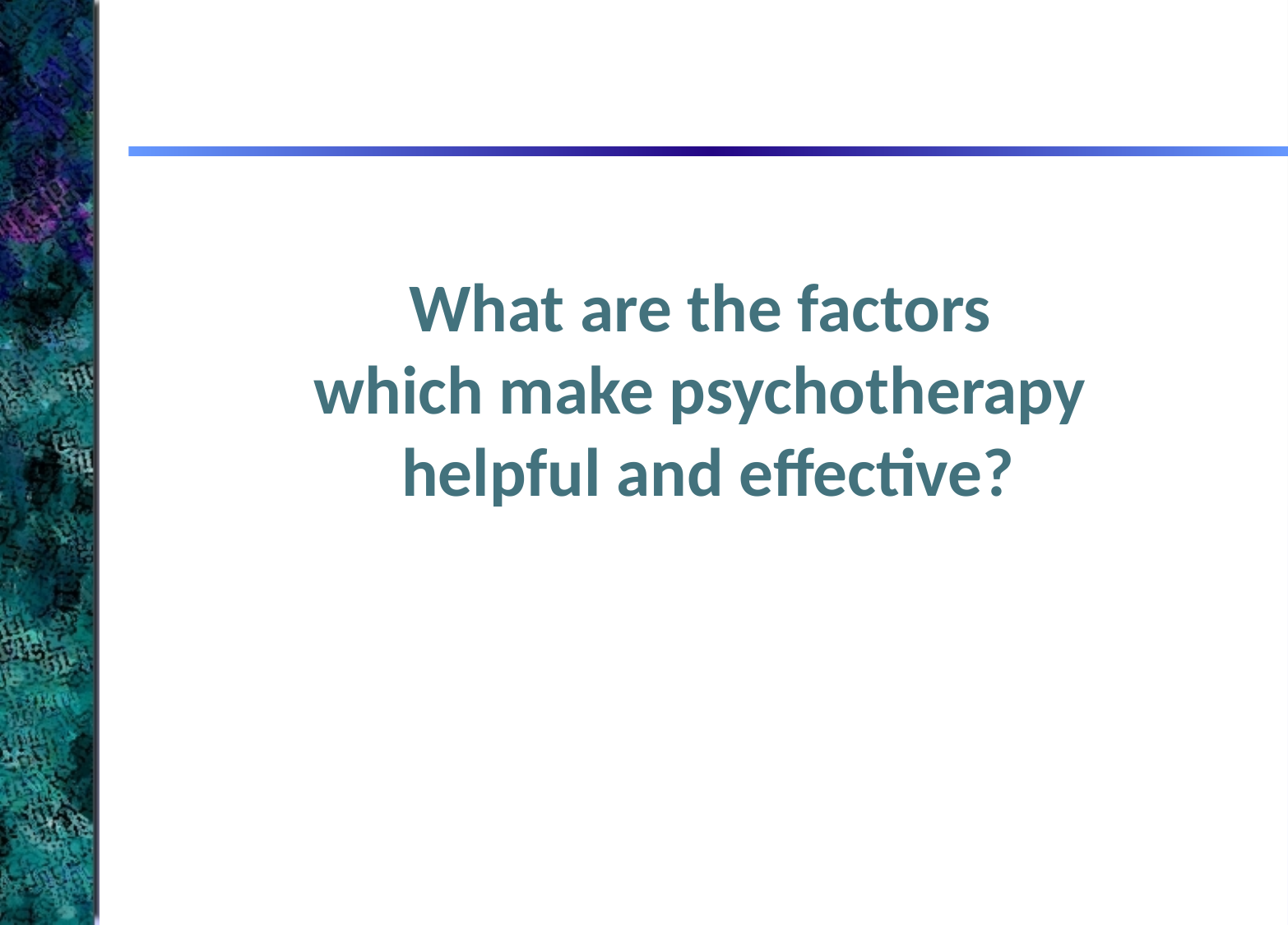

# What are the factors which make psychotherapy helpful and effective?